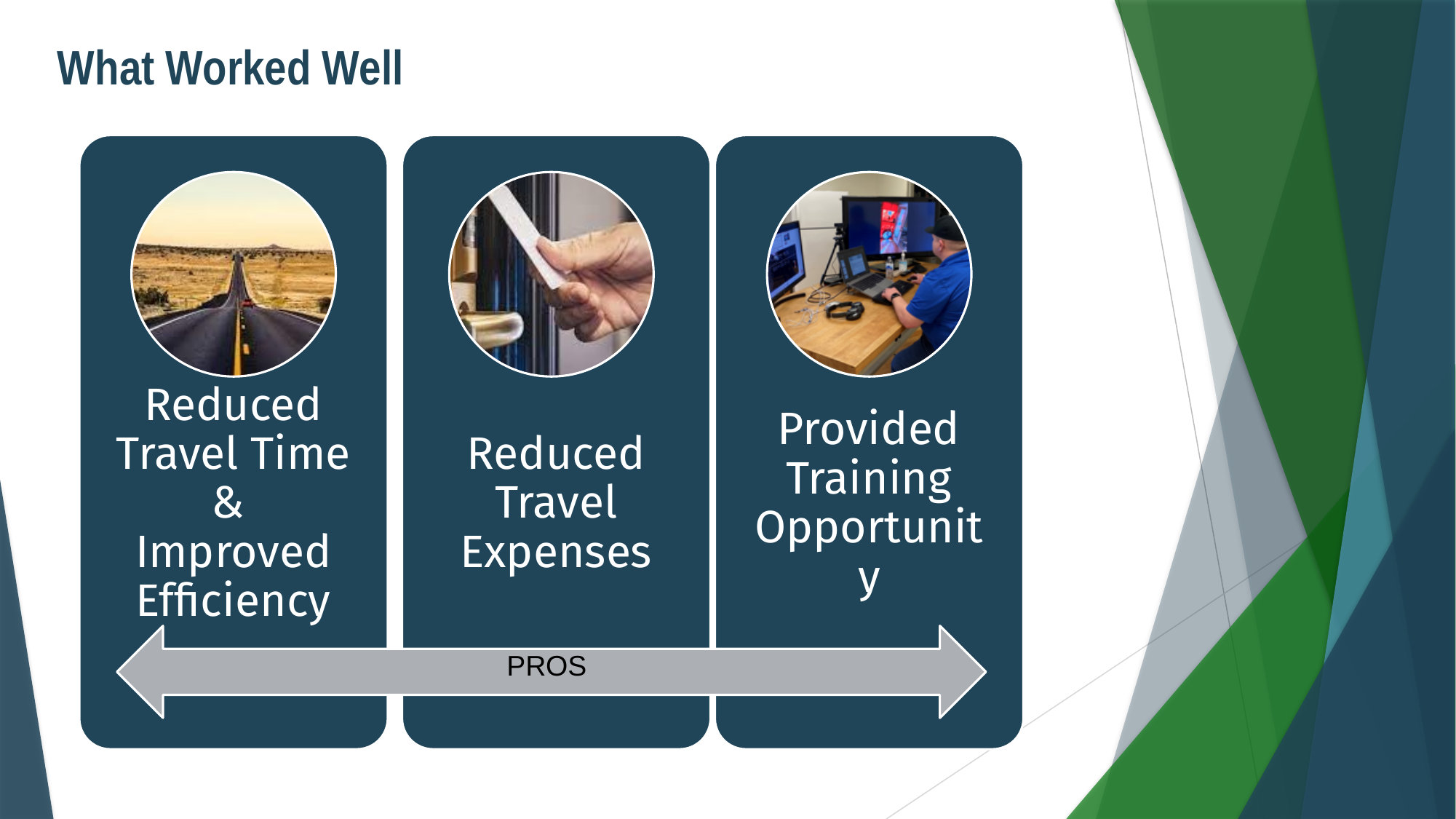

What Worked Well
# Pros:
Reduced Travel Time &  Improved Efficiency
Reduced Travel Expenses
Provided Training Opportunity
PROS